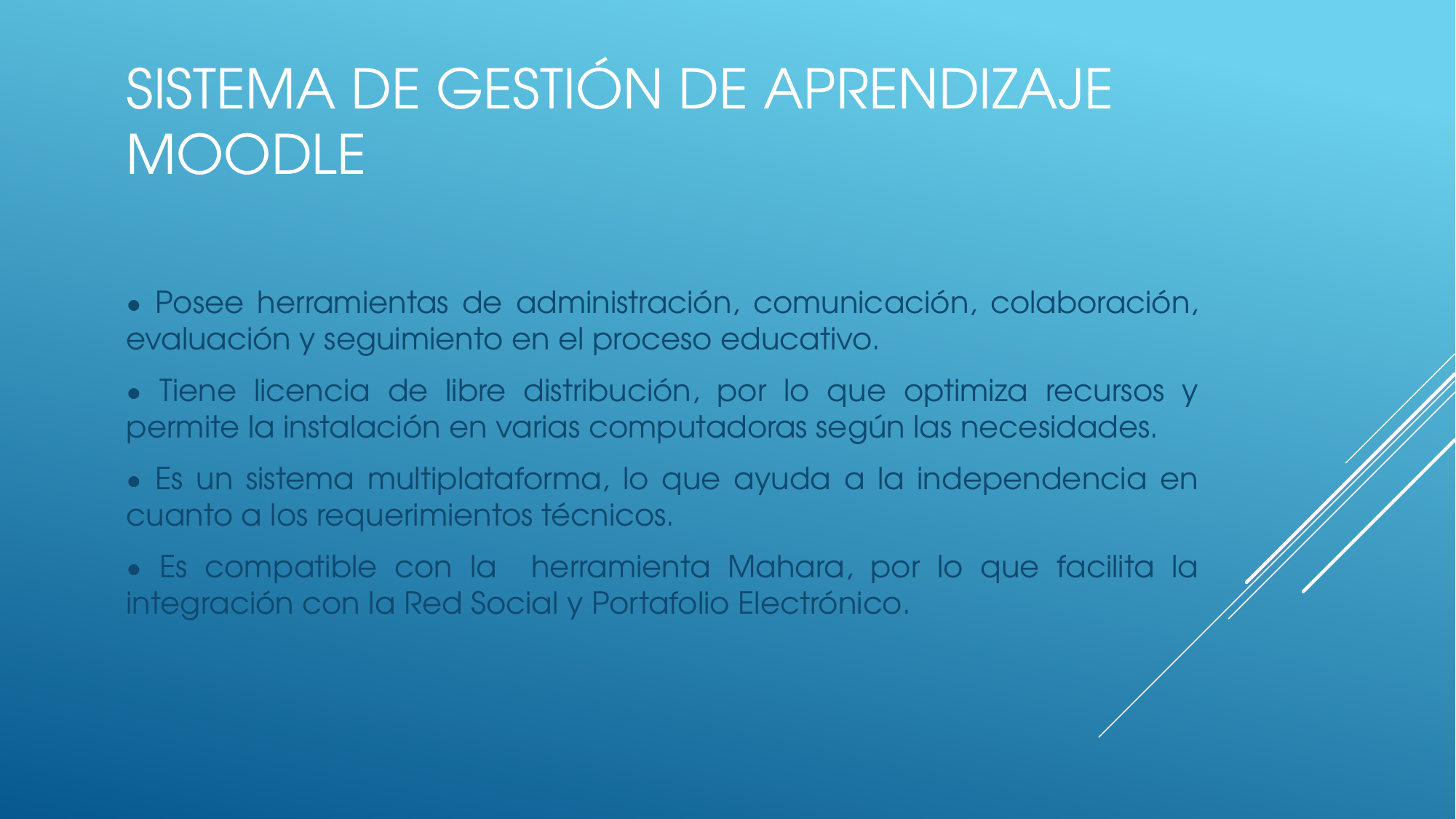

# Sistema de Gestión de Aprendizaje Moodle
• Posee herramientas de administración, comunicación, colaboración, evaluación y seguimiento en el proceso educativo.
• Tiene licencia de libre distribución, por lo que optimiza recursos y permite la instalación en varias computadoras según las necesidades.
• Es un sistema multiplataforma, lo que ayuda a la independencia en cuanto a los requerimientos técnicos.
• Es compatible con la  herramienta Mahara, por lo que facilita la integración con la Red Social y Portafolio Electrónico.